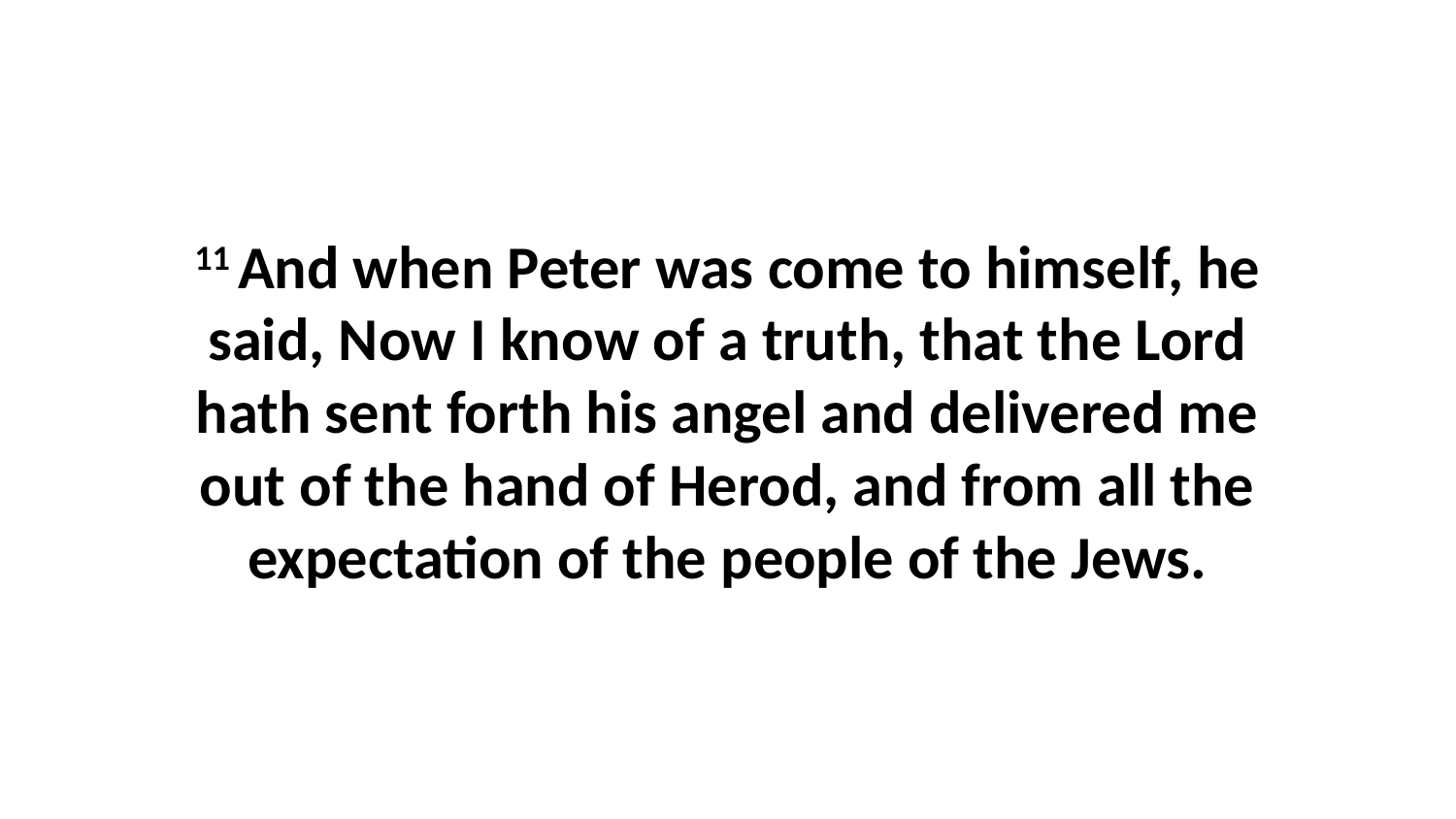

11 And when Peter was come to himself, he said, Now I know of a truth, that the Lord hath sent forth his angel and delivered me out of the hand of Herod, and from all the expectation of the people of the Jews.